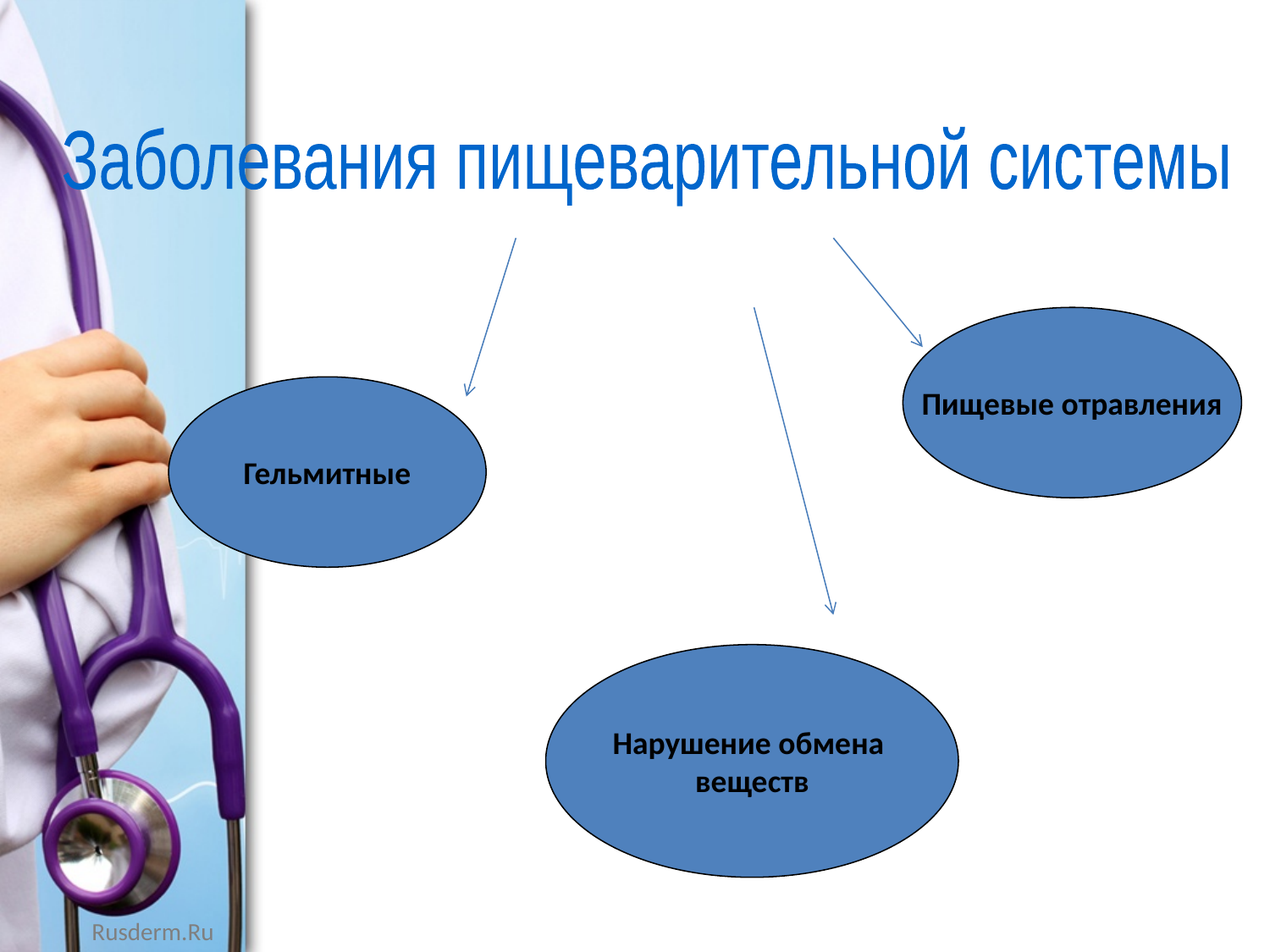

Заболевания пищеварительной системы
Пищевые отравления
Гельмитные
Нарушение обмена
веществ